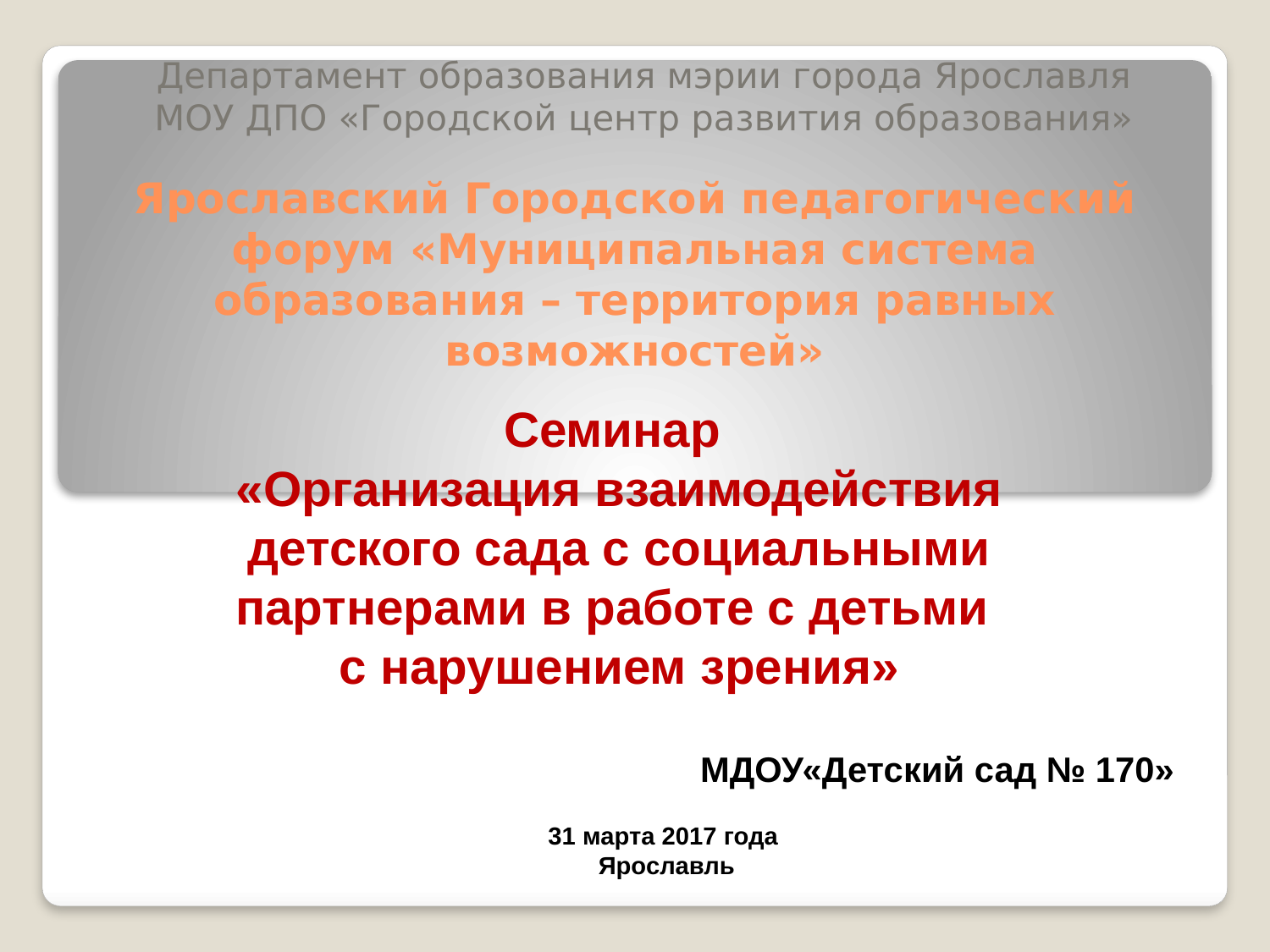

Департамент образования мэрии города Ярославля
МОУ ДПО «Городской центр развития образования»
# Ярославский Городской педагогический форум «Муниципальная система образования – территория равных возможностей»
Семинар
«Организация взаимодействия детского сада с социальными партнерами в работе с детьми
с нарушением зрения»
МДОУ«Детский сад № 170»
31 марта 2017 года
Ярославль